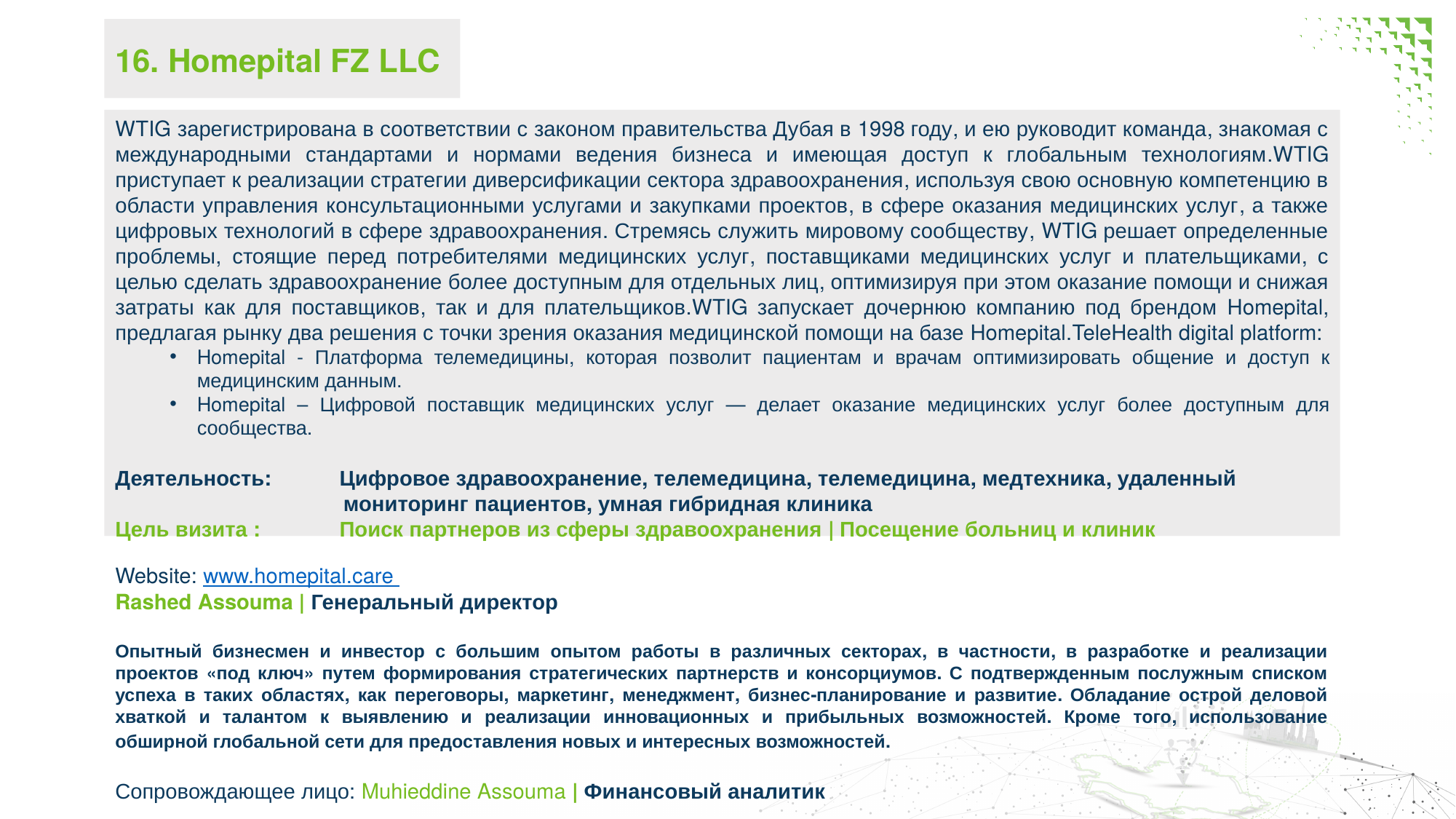

16. Homepital FZ LLC
WTIG зарегистрирована в соответствии с законом правительства Дубая в 1998 году, и ею руководит команда, знакомая с международными стандартами и нормами ведения бизнеса и имеющая доступ к глобальным технологиям.WTIG приступает к реализации стратегии диверсификации сектора здравоохранения, используя свою основную компетенцию в области управления консультационными услугами и закупками проектов, в сфере оказания медицинских услуг, а также цифровых технологий в сфере здравоохранения. Стремясь служить мировому сообществу, WTIG решает определенные проблемы, стоящие перед потребителями медицинских услуг, поставщиками медицинских услуг и плательщиками, с целью сделать здравоохранение более доступным для отдельных лиц, оптимизируя при этом оказание помощи и снижая затраты как для поставщиков, так и для плательщиков.WTIG запускает дочернюю компанию под брендом Homepital, предлагая рынку два решения с точки зрения оказания медицинской помощи на базе Homepital.TeleHealth digital platform:
Homepital - Платформа телемедицины, которая позволит пациентам и врачам оптимизировать общение и доступ к медицинским данным.
Homepital – Цифровой поставщик медицинских услуг — делает оказание медицинских услуг более доступным для сообщества.

Деятельность:	 Цифровое здравоохранение, телемедицина, телемедицина, медтехника, удаленный
                                      мониторинг пациентов, умная гибридная клиника
Цель визита : 	 Поиск партнеров из сферы здравоохранения | Посещение больниц и клиник

Website: www.homepital.care
Rashed Assouma | Генеральный директор

Опытный бизнесмен и инвестор с большим опытом работы в различных секторах, в частности, в разработке и реализации проектов «под ключ» путем формирования стратегических партнерств и консорциумов. С подтвержденным послужным списком успеха в таких областях, как переговоры, маркетинг, менеджмент, бизнес-планирование и развитие. Обладание острой деловой хваткой и талантом к выявлению и реализации инновационных и прибыльных возможностей. Кроме того, использование обширной глобальной сети для предоставления новых и интересных возможностей.

Сопровождающее лицо: Muhieddine Assouma | Финансовый аналитик